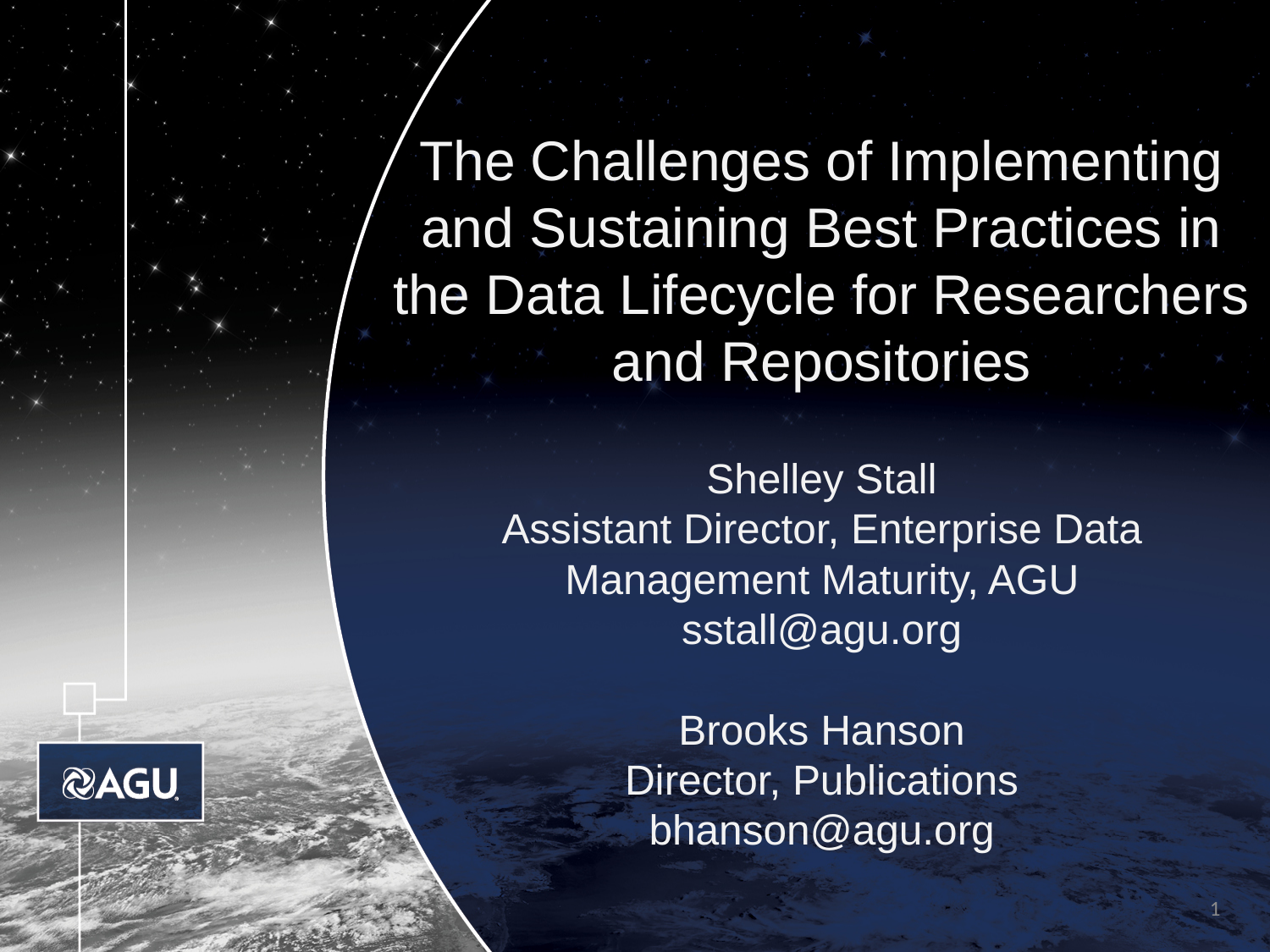

# The Challenges of Implementing and Sustaining Best Practices in the Data Lifecycle for Researchers and Repositories Shelley Stall Assistant Director, Enterprise Data Management Maturity, AGU sstall@agu.org Brooks Hanson Director, Publications bhanson@agu.org
1